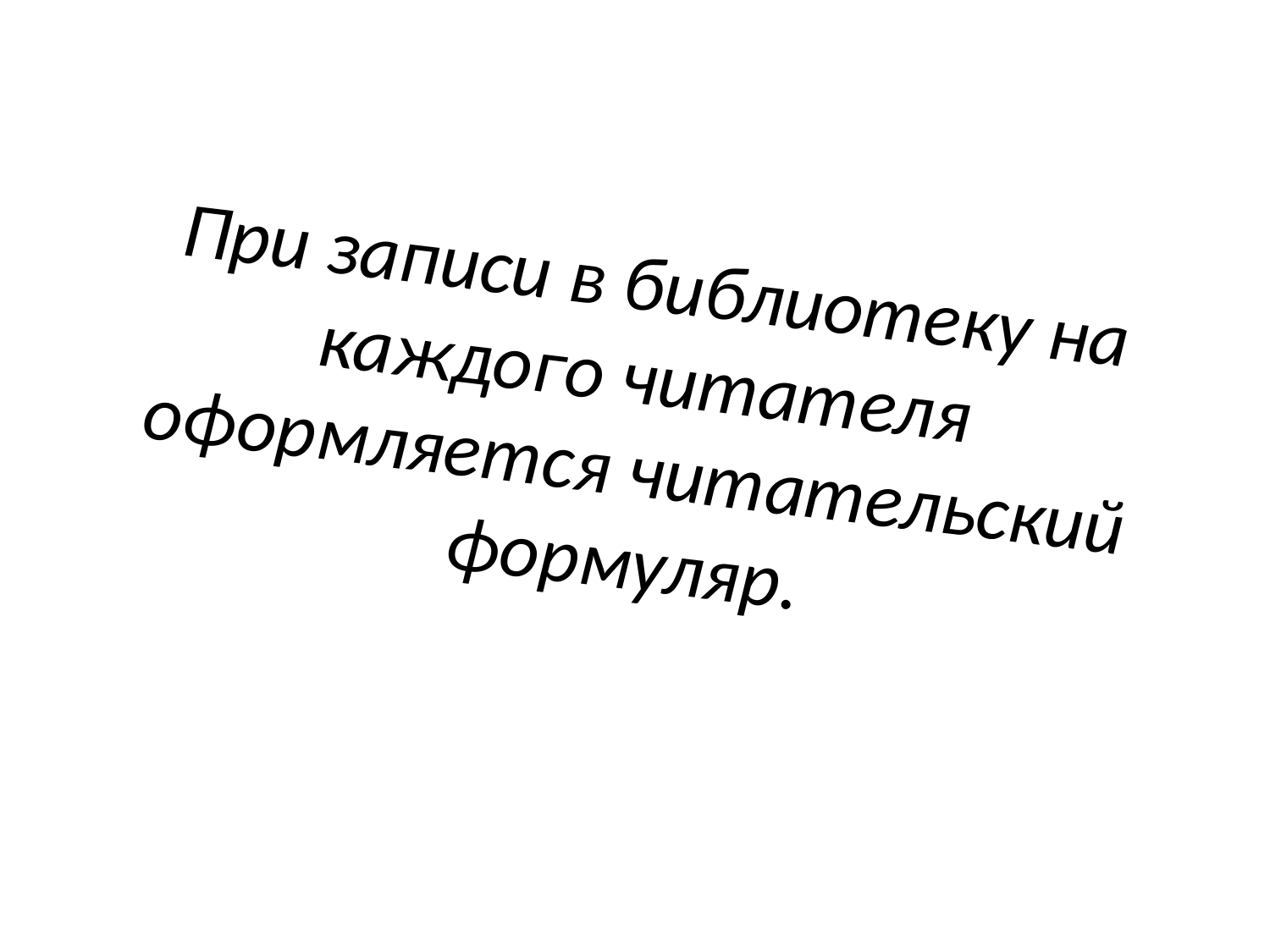

# При записи в библиотеку на каждого читателя оформляется читательский формуляр.